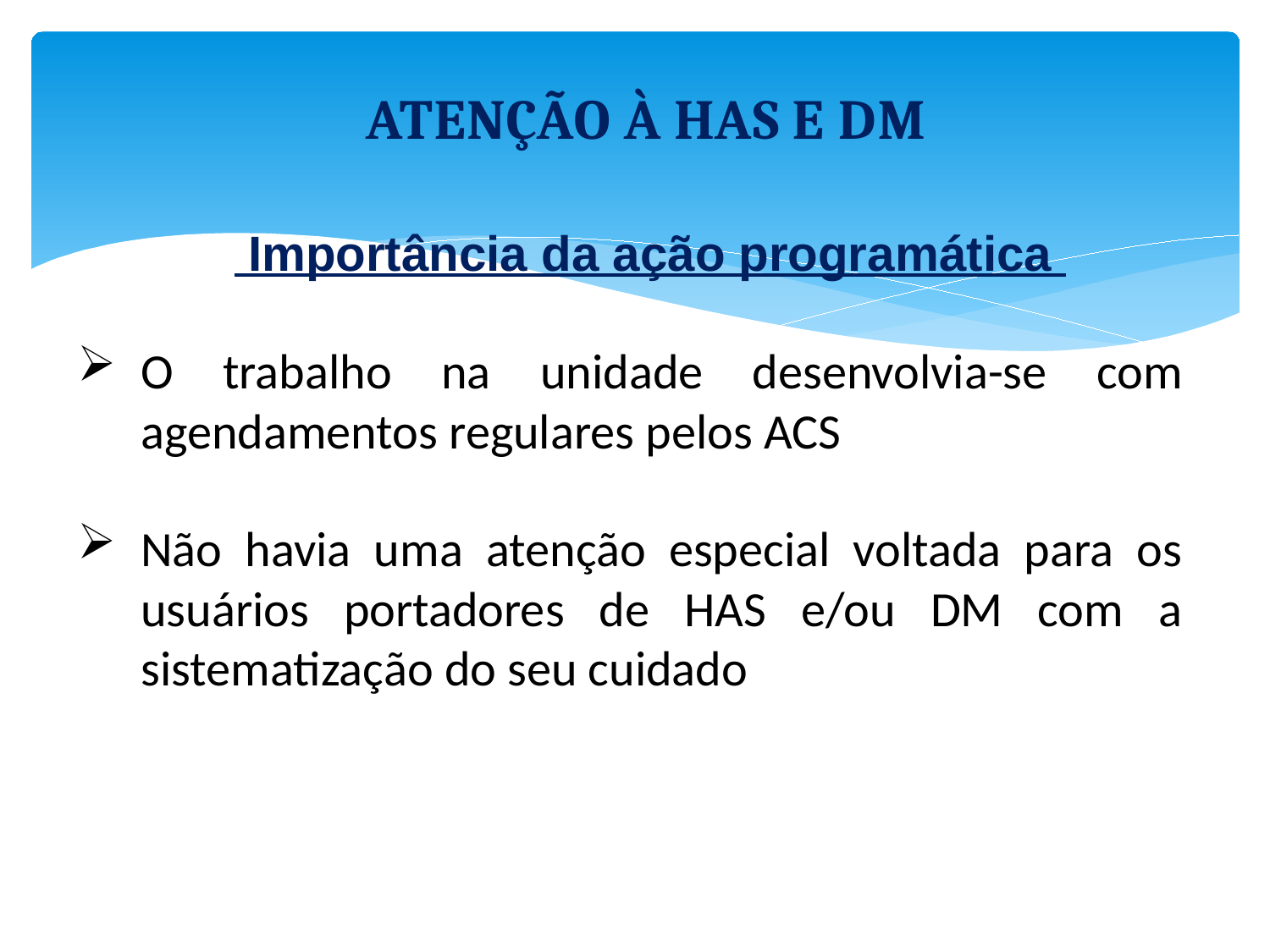

ATENÇÃO À HAS E DM

               Importância da ação programática

O trabalho na unidade desenvolvia-se com agendamentos regulares pelos ACS

Não havia uma atenção especial voltada para os usuários portadores de HAS e/ou DM com a sistematização do seu cuidado
7